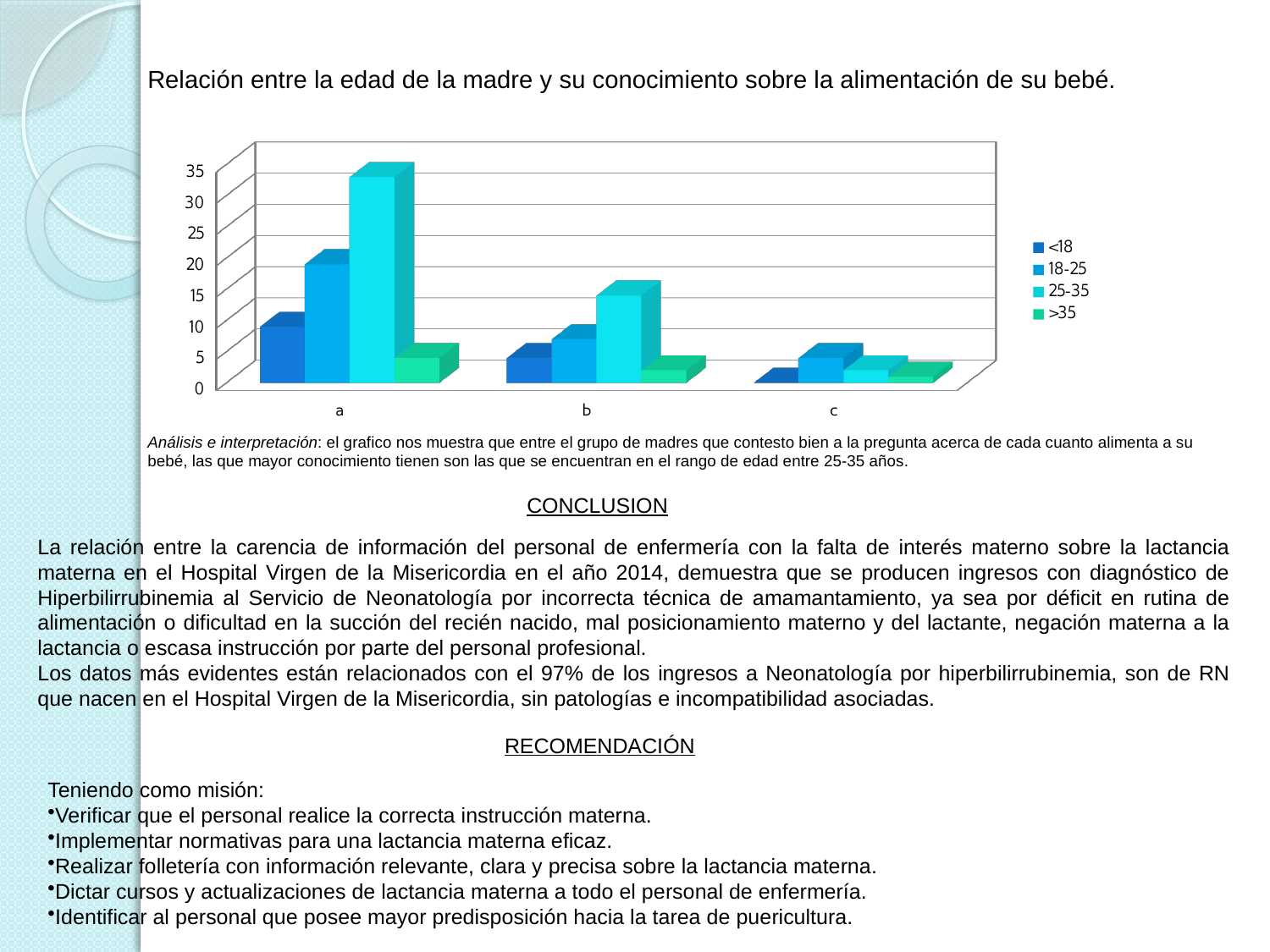

Relación entre la edad de la madre y su conocimiento sobre la alimentación de su bebé.

[unsupported chart]

Análisis e interpretación: el grafico nos muestra que entre el grupo de madres que contesto bien a la pregunta acerca de cada cuanto alimenta a su bebé, las que mayor conocimiento tienen son las que se encuentran en el rango de edad entre 25-35 años.

CONCLUSION
La relación entre la carencia de información del personal de enfermería con la falta de interés materno sobre la lactancia materna en el Hospital Virgen de la Misericordia en el año 2014, demuestra que se producen ingresos con diagnóstico de Hiperbilirrubinemia al Servicio de Neonatología por incorrecta técnica de amamantamiento, ya sea por déficit en rutina de alimentación o dificultad en la succión del recién nacido, mal posicionamiento materno y del lactante, negación materna a la lactancia o escasa instrucción por parte del personal profesional.
Los datos más evidentes están relacionados con el 97% de los ingresos a Neonatología por hiperbilirrubinemia, son de RN que nacen en el Hospital Virgen de la Misericordia, sin patologías e incompatibilidad asociadas.
RECOMENDACIÓN
Teniendo como misión:
Verificar que el personal realice la correcta instrucción materna.
Implementar normativas para una lactancia materna eficaz.
Realizar folletería con información relevante, clara y precisa sobre la lactancia materna.
Dictar cursos y actualizaciones de lactancia materna a todo el personal de enfermería.
Identificar al personal que posee mayor predisposición hacia la tarea de puericultura.